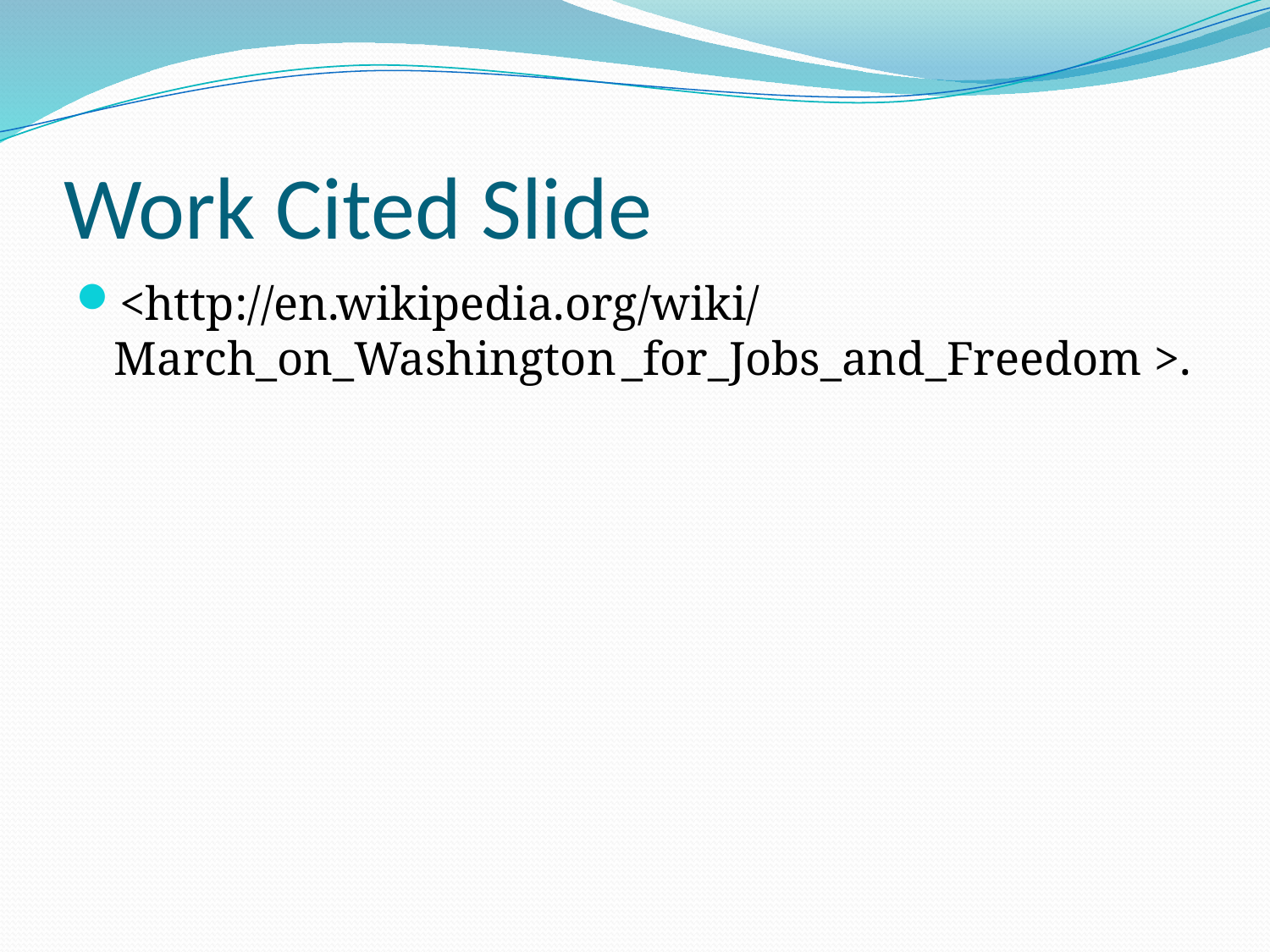

# Work Cited Slide
<http://en.wikipedia.org/wiki/March_on_Washington	_for_Jobs_and_Freedom >.